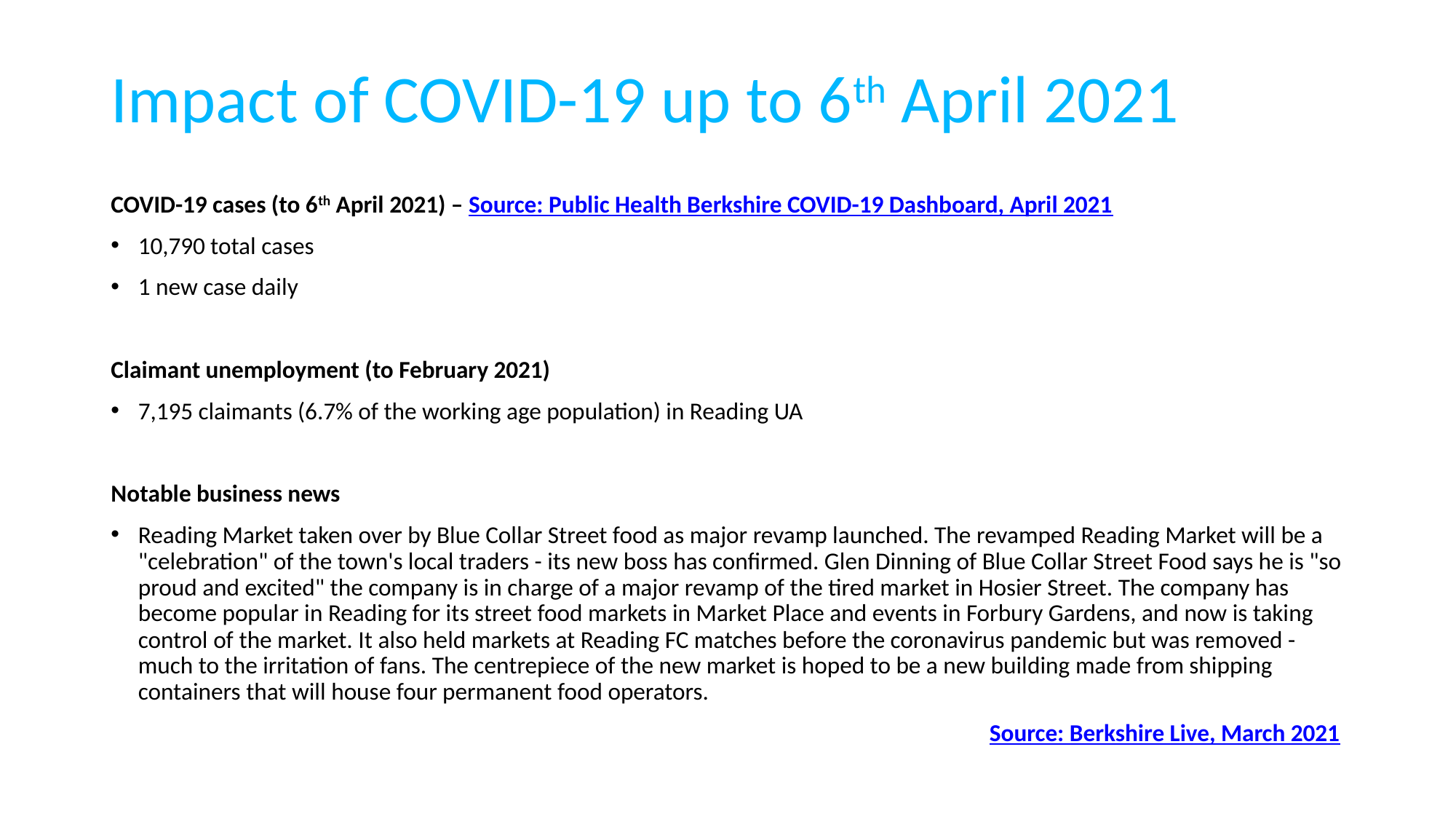

# Impact of COVID-19 up to 6th April 2021
COVID-19 cases (to 6th April 2021) – Source: Public Health Berkshire COVID-19 Dashboard, April 2021
10,790 total cases
1 new case daily

Claimant unemployment (to February 2021)
7,195 claimants (6.7% of the working age population) in Reading UA

Notable business news
Reading Market taken over by Blue Collar Street food as major revamp launched. The revamped Reading Market will be a "celebration" of the town's local traders - its new boss has confirmed. Glen Dinning of Blue Collar Street Food says he is "so proud and excited" the company is in charge of a major revamp of the tired market in Hosier Street. The company has become popular in Reading for its street food markets in Market Place and events in Forbury Gardens, and now is taking control of the market. It also held markets at Reading FC matches before the coronavirus pandemic but was removed - much to the irritation of fans. The centrepiece of the new market is hoped to be a new building made from shipping containers that will house four permanent food operators.
							                     Source: Berkshire Live, March 2021